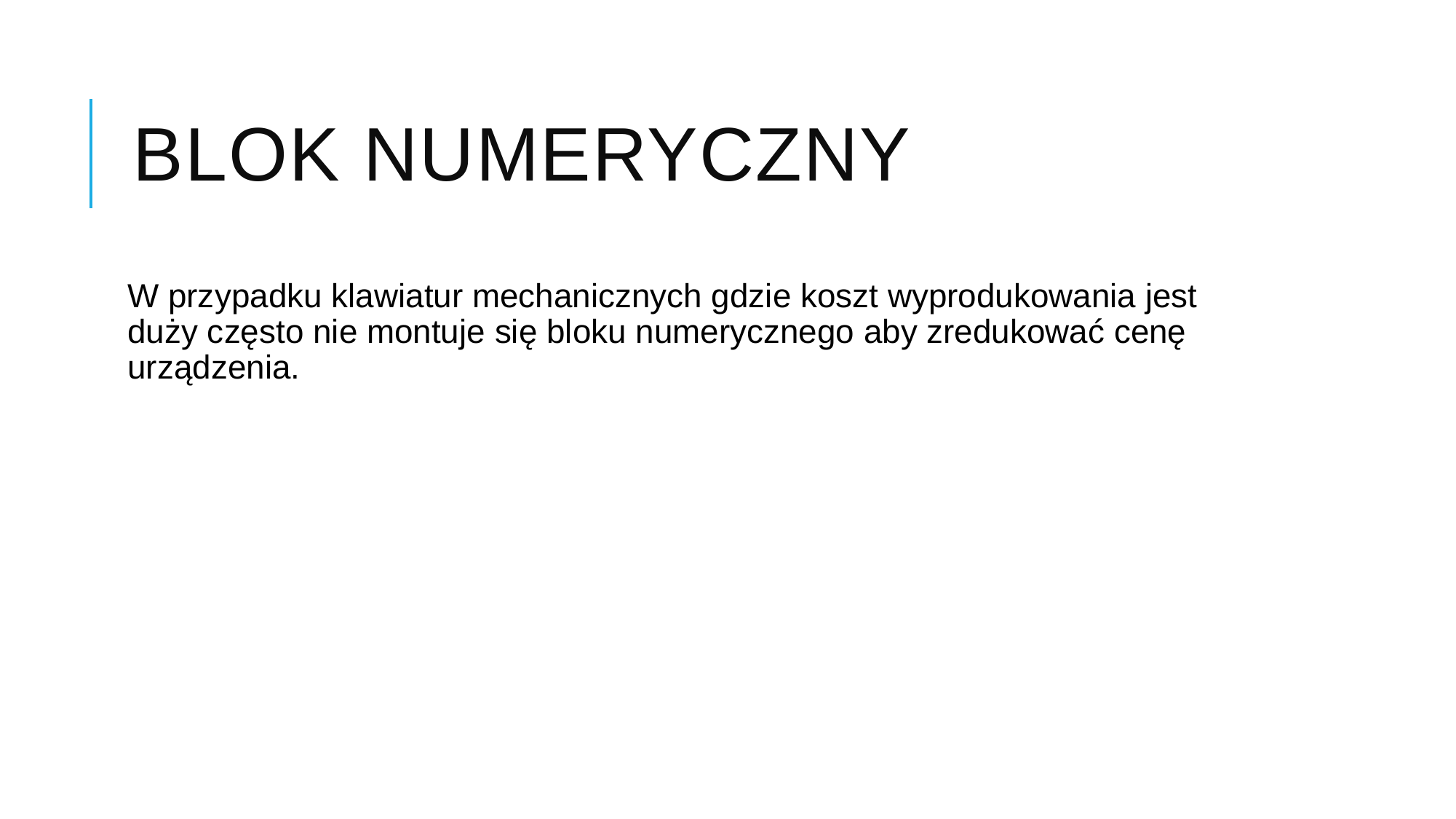

# Blok numeryczny
W przypadku klawiatur mechanicznych gdzie koszt wyprodukowania jest duży często nie montuje się bloku numerycznego aby zredukować cenę urządzenia.